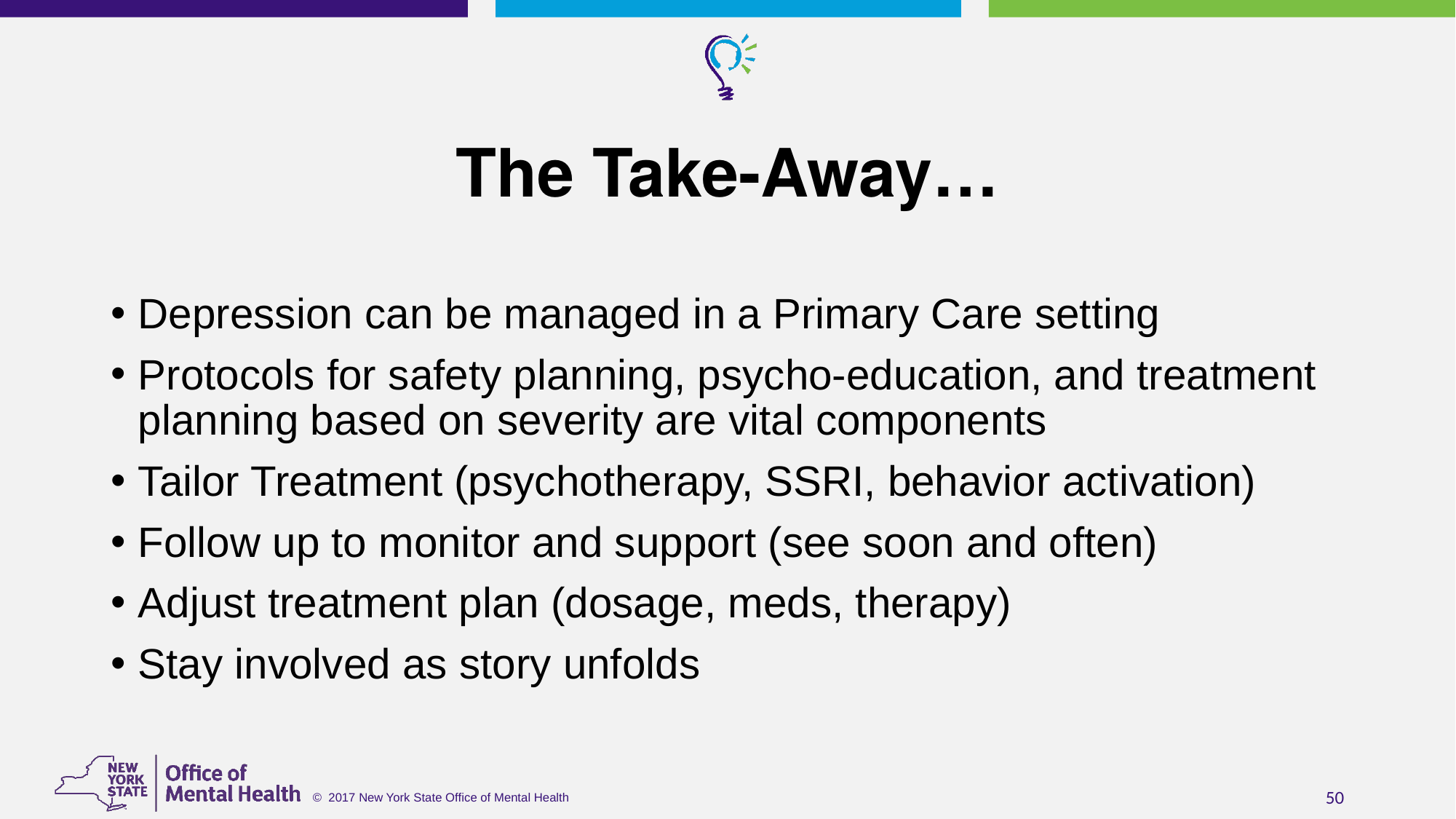

# The Take-Away…

Depression can be managed in a Primary Care setting
Protocols for safety planning, psycho-education, and treatment planning based on severity are vital components
Tailor Treatment (psychotherapy, SSRI, behavior activation)
Follow up to monitor and support (see soon and often)
Adjust treatment plan (dosage, meds, therapy)
Stay involved as story unfolds